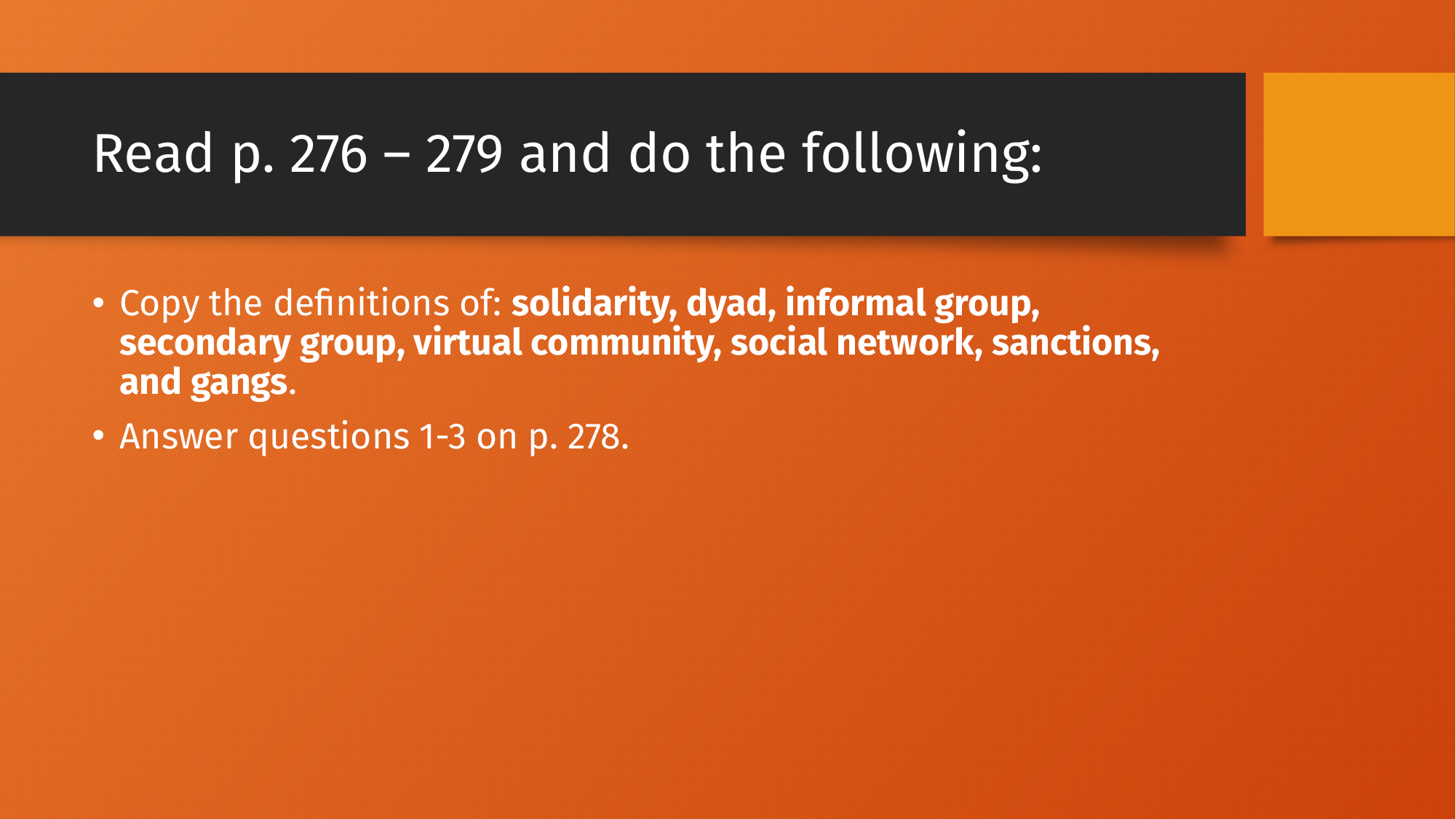

# Read p. 276 – 279 and do the following:
Copy the definitions of: solidarity, dyad, informal group, secondary group, virtual community, social network, sanctions, and gangs.
Answer questions 1-3 on p. 278.